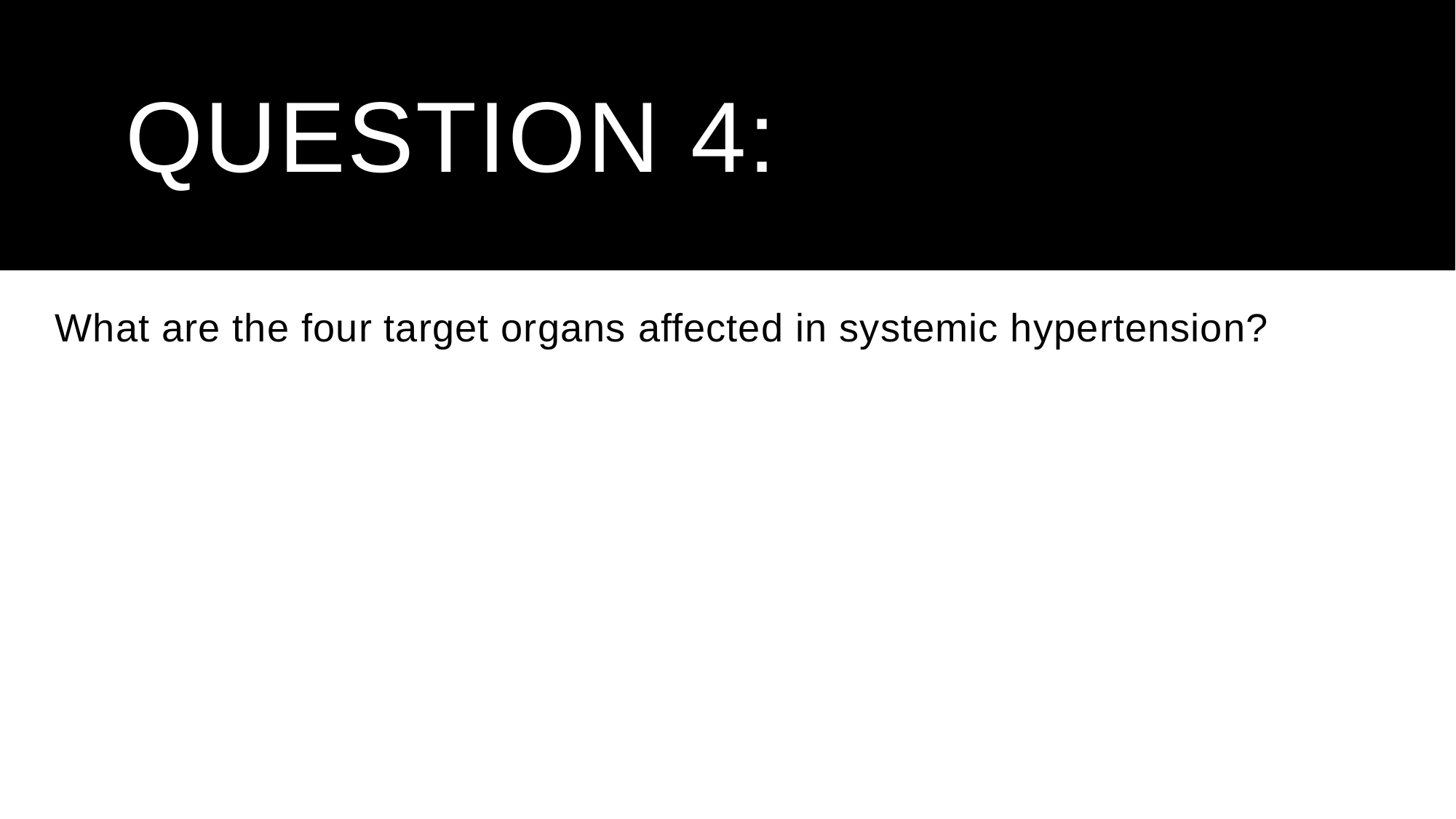

# Question 4:
What are the four target organs affected in systemic hypertension?